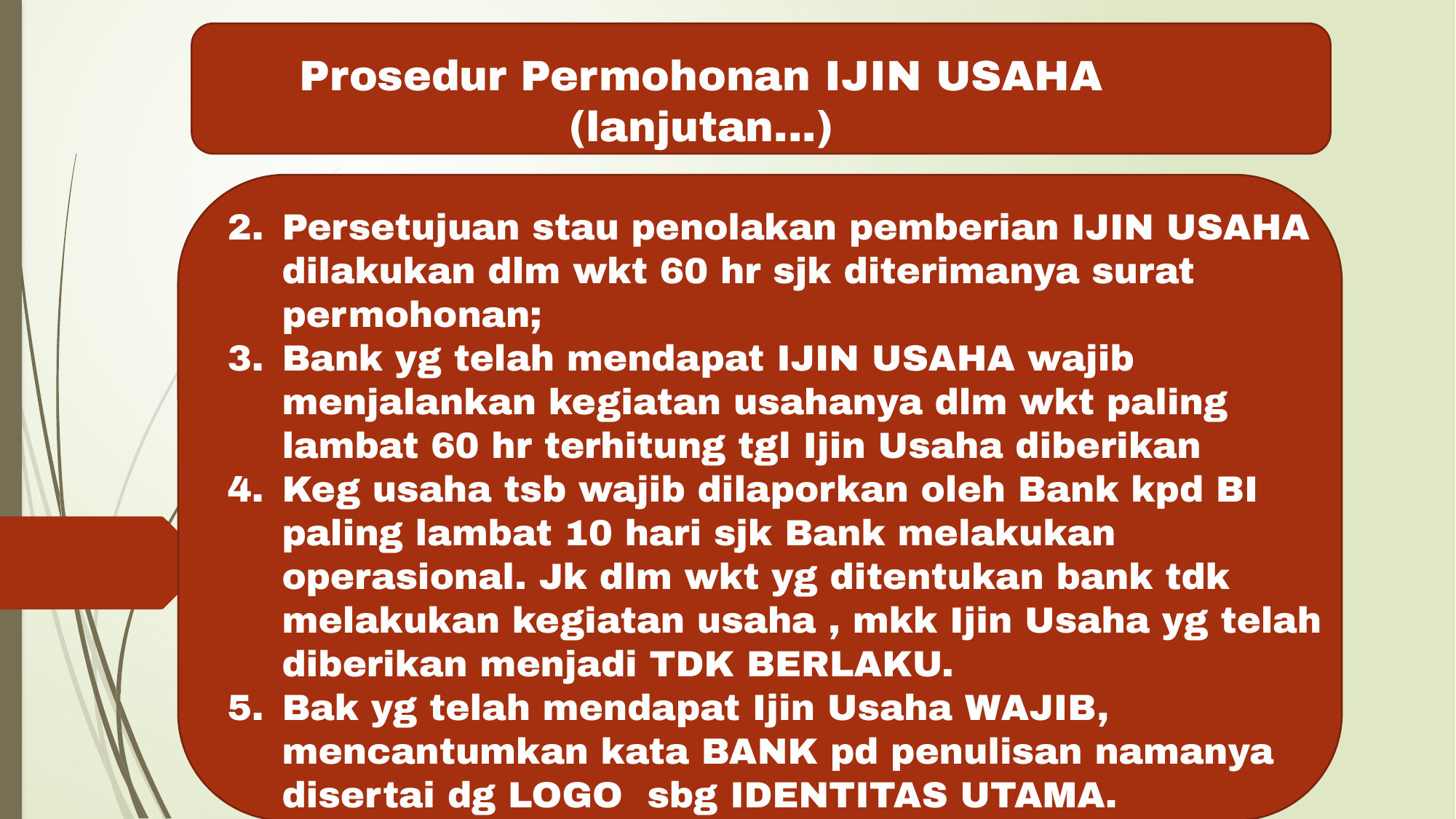

Prosedur Permohonan IJIN USAHA (lanjutan...)

Persetujuan stau penolakan pemberian IJIN USAHA dilakukan dlm wkt 60 hr sjk diterimanya surat permohonan;
Bank yg telah mendapat IJIN USAHA wajib menjalankan kegiatan usahanya dlm wkt paling lambat 60 hr terhitung tgl Ijin Usaha diberikan
Keg usaha tsb wajib dilaporkan oleh Bank kpd BI paling lambat 10 hari sjk Bank melakukan operasional. Jk dlm wkt yg ditentukan bank tdk melakukan kegiatan usaha , mkk Ijin Usaha yg telah diberikan menjadi TDK BERLAKU.
Bak yg telah mendapat Ijin Usaha WAJIB, mencantumkan kata BANK pd penulisan namanya disertai dg LOGO  sbg IDENTITAS UTAMA.

#